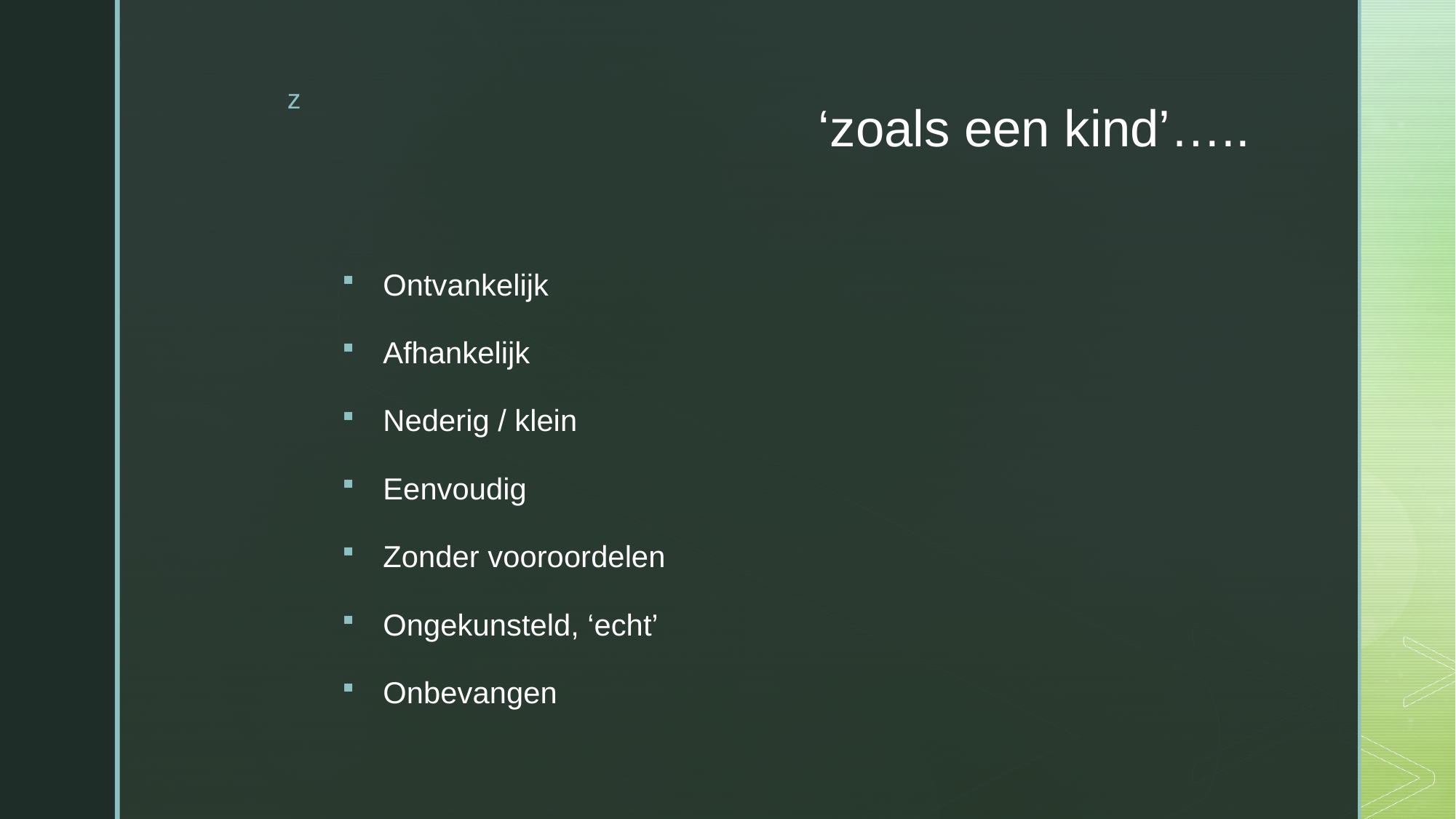

# ‘zoals een kind’…..
Ontvankelijk
Afhankelijk
Nederig / klein
Eenvoudig
Zonder vooroordelen
Ongekunsteld, ‘echt’
Onbevangen